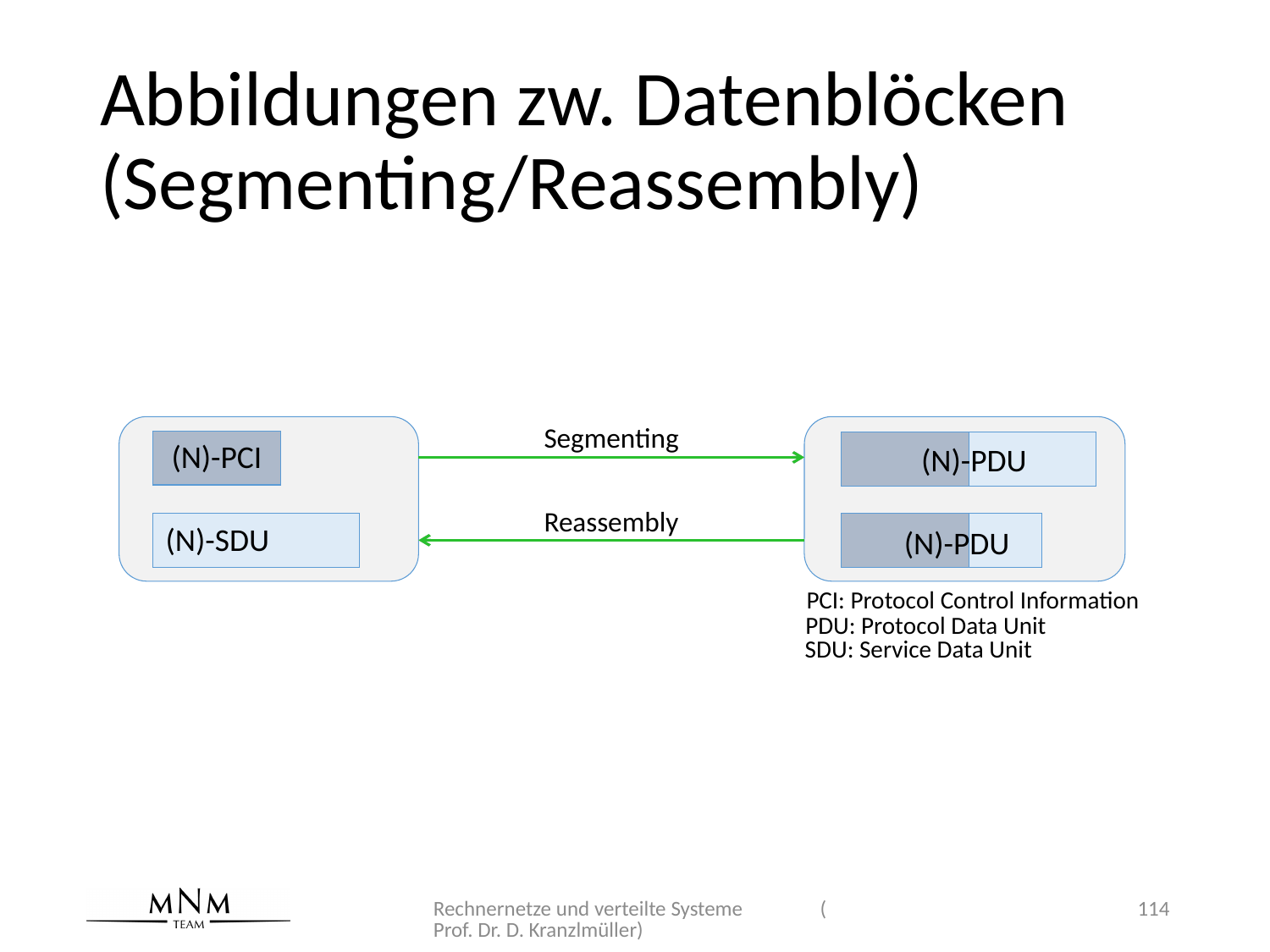

# Abbildungen zw. Datenblöcken (Segmenting/Reassembly)
Segmenting

(N)-PCI

(N)-PDU
Reassembly
(N)-SDU

(N)-PDU
PCI: Protocol Control Information
PDU: Protocol Data Unit
SDU: Service Data Unit
Rechnernetze und verteilte Systeme                (Prof. Dr. D. Kranzlmüller)
114